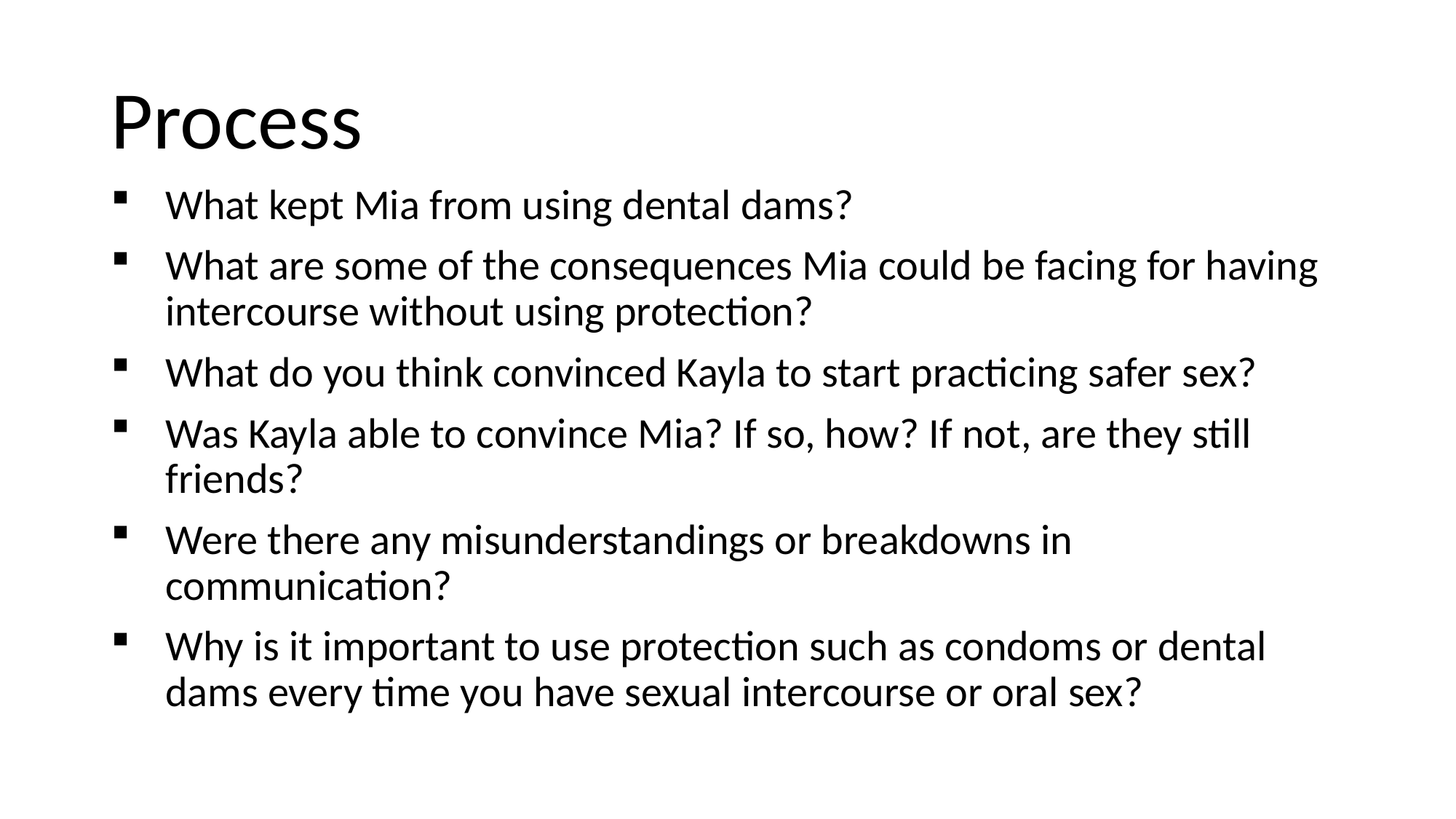

# Process
What kept Mia from using dental dams?
What are some of the consequences Mia could be facing for having intercourse without using protection?
What do you think convinced Kayla to start practicing safer sex?
Was Kayla able to convince Mia? If so, how? If not, are they still friends?
Were there any misunderstandings or breakdowns in communication?
Why is it important to use protection such as condoms or dental dams every time you have sexual intercourse or oral sex?